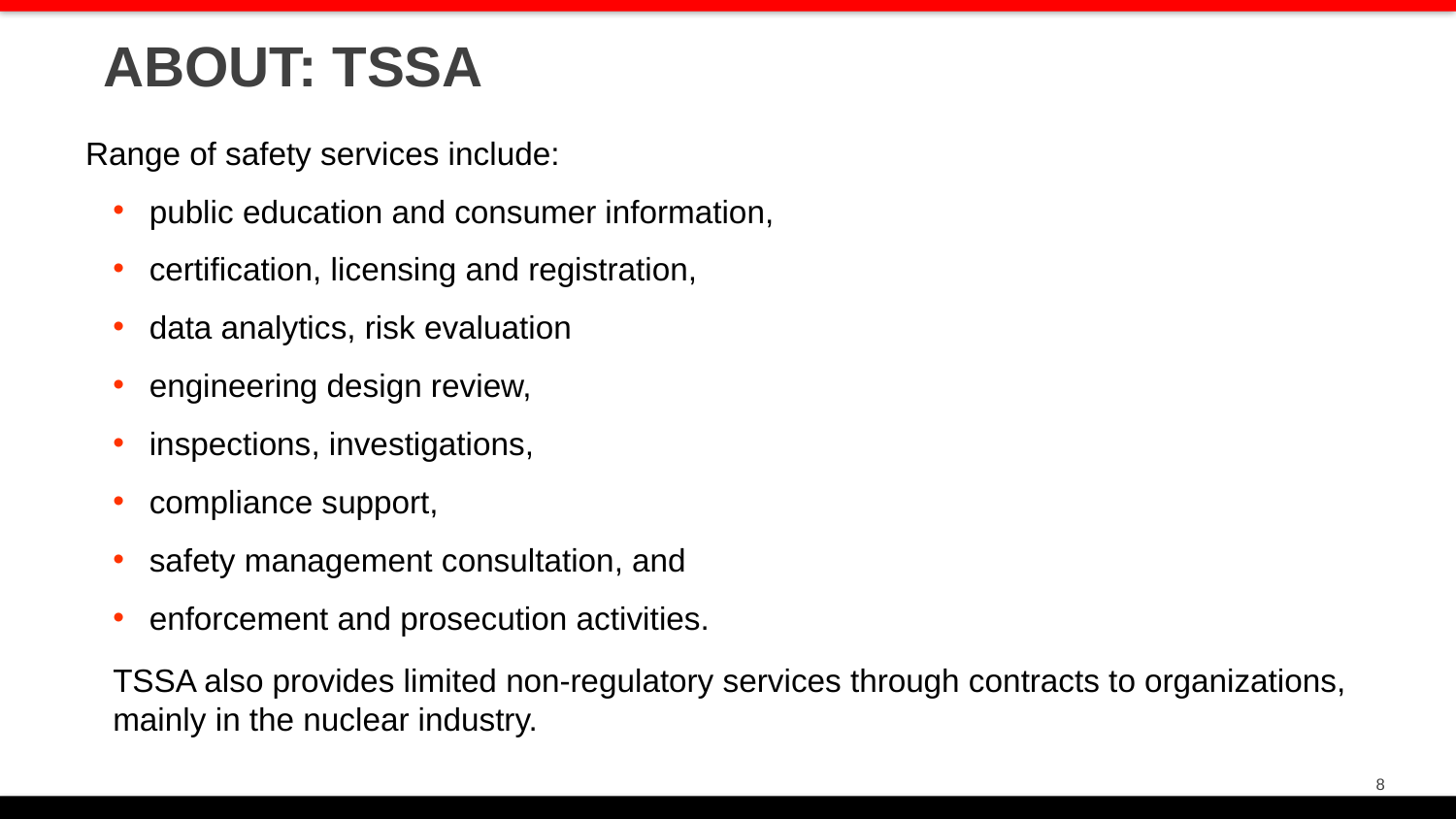

ABOUT: TSSA
Range of safety services include:
public education and consumer information,
certification, licensing and registration,
data analytics, risk evaluation
engineering design review,
inspections, investigations,
compliance support,
safety management consultation, and
enforcement and prosecution activities.
TSSA also provides limited non-regulatory services through contracts to organizations, mainly in the nuclear industry.